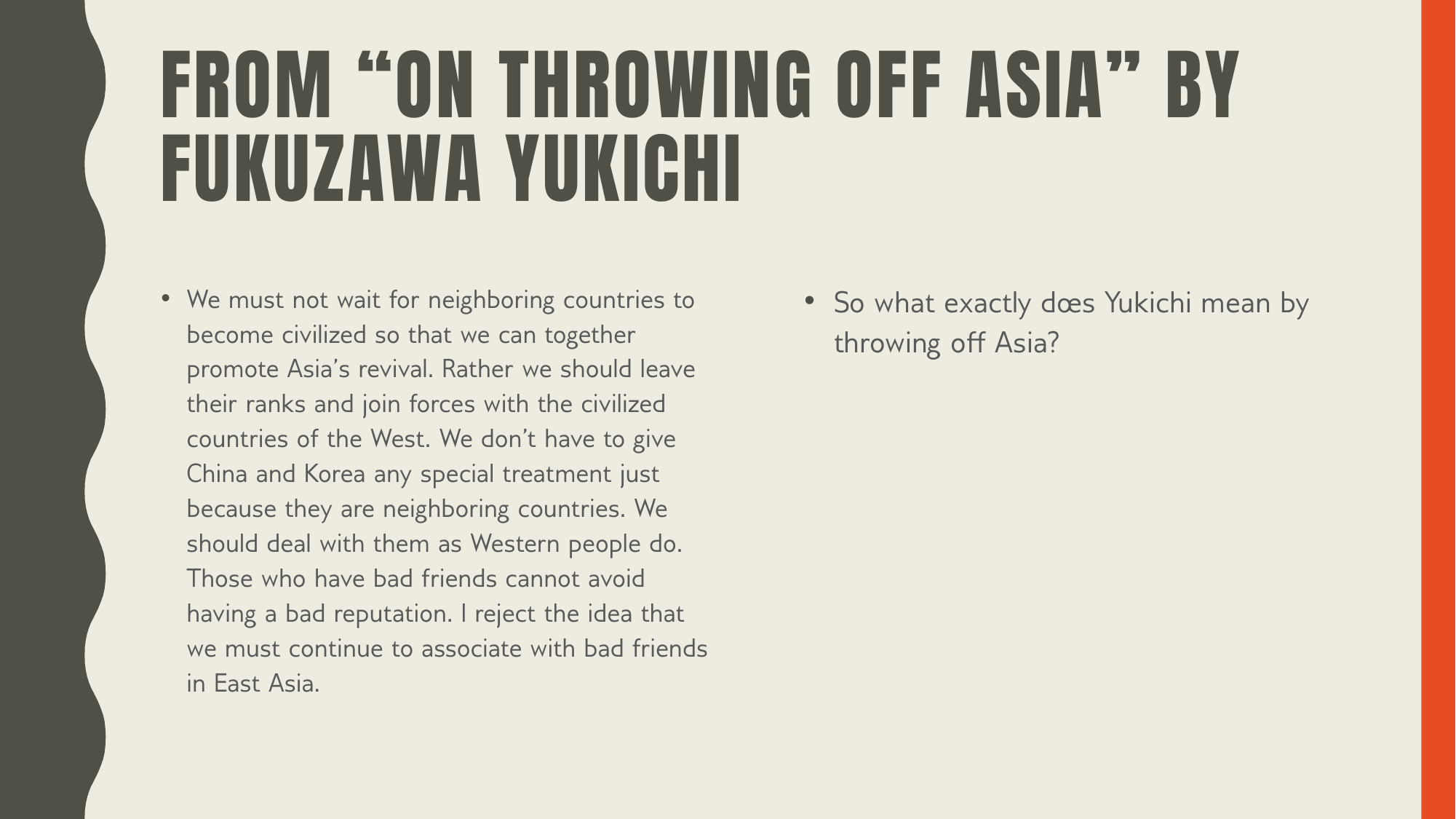

# From “On throwing off asia” by fukuzawa yukichi
We must not wait for neighboring countries to become civilized so that we can together promote Asia’s revival. Rather we should leave their ranks and join forces with the civilized countries of the West. We don’t have to give China and Korea any special treatment just because they are neighboring countries. We should deal with them as Western people do. Those who have bad friends cannot avoid having a bad reputation. I reject the idea that we must continue to associate with bad friends in East Asia.
So what exactly does Yukichi mean by throwing off Asia?